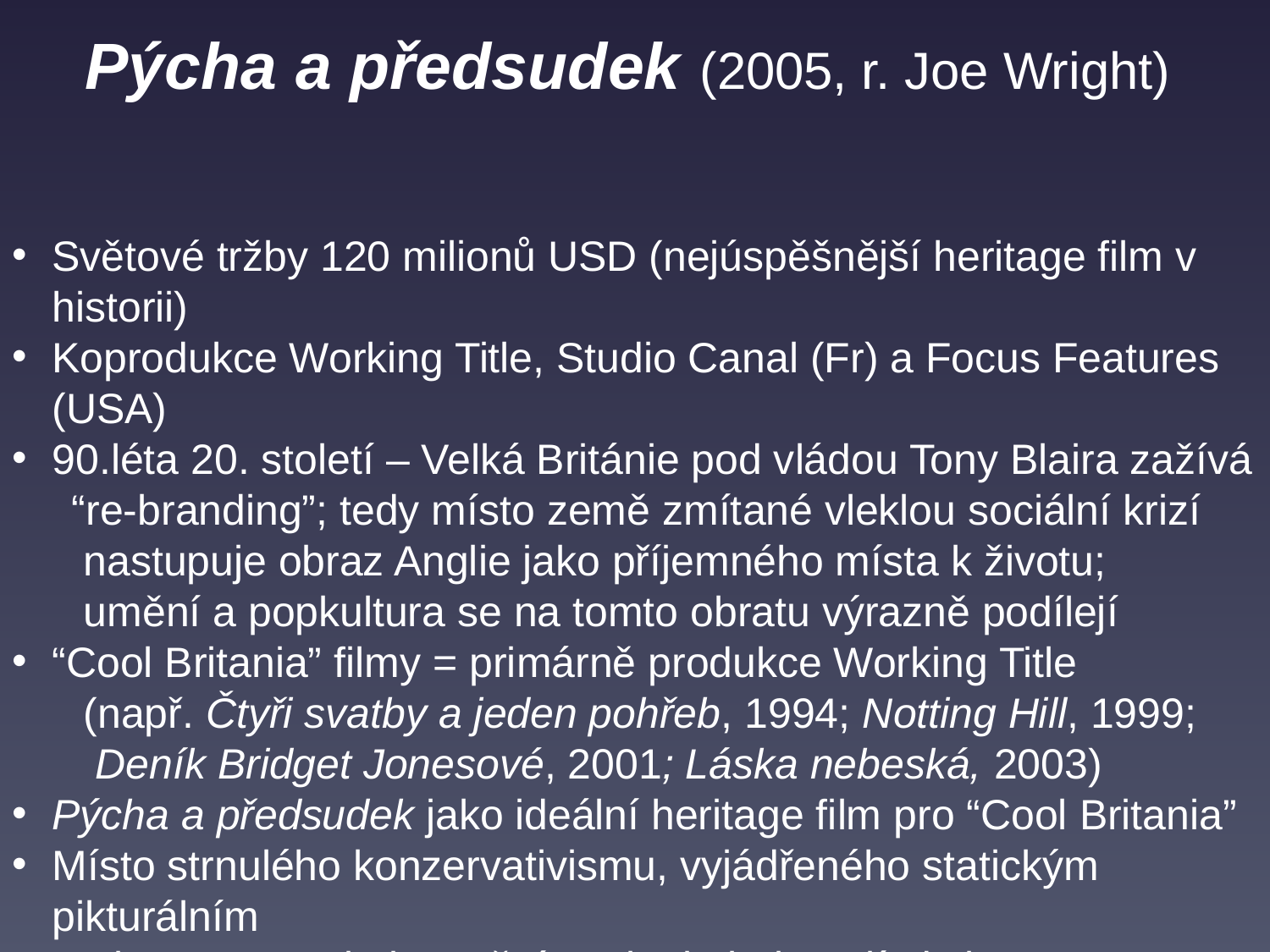

# Pýcha a předsudek (2005, r. Joe Wright)

Světové tržby 120 milionů USD (nejúspěšnější heritage film v historii)
Koprodukce Working Title, Studio Canal (Fr) a Focus Features (USA)
90.léta 20. století – Velká Británie pod vládou Tony Blaira zažívá
     “re-branding”; tedy místo země zmítané vleklou sociální krizí
      nastupuje obraz Anglie jako příjemného místa k životu;
      umění a popkultura se na tomto obratu výrazně podílejí
“Cool Britania” filmy = primárně produkce Working Title
      (např. Čtyři svatby a jeden pohřeb, 1994; Notting Hill, 1999;
       Deník Bridget Jonesové, 2001; Láska nebeská, 2003)
Pýcha a předsudek jako ideální heritage film pro “Cool Britania”
Místo strnulého konzervativismu, vyjádřeného statickým pikturálním
    stylem,nastupuje invenční spektakularita – jízdy kamery, zdvojené
    rámování, fluidní střihy